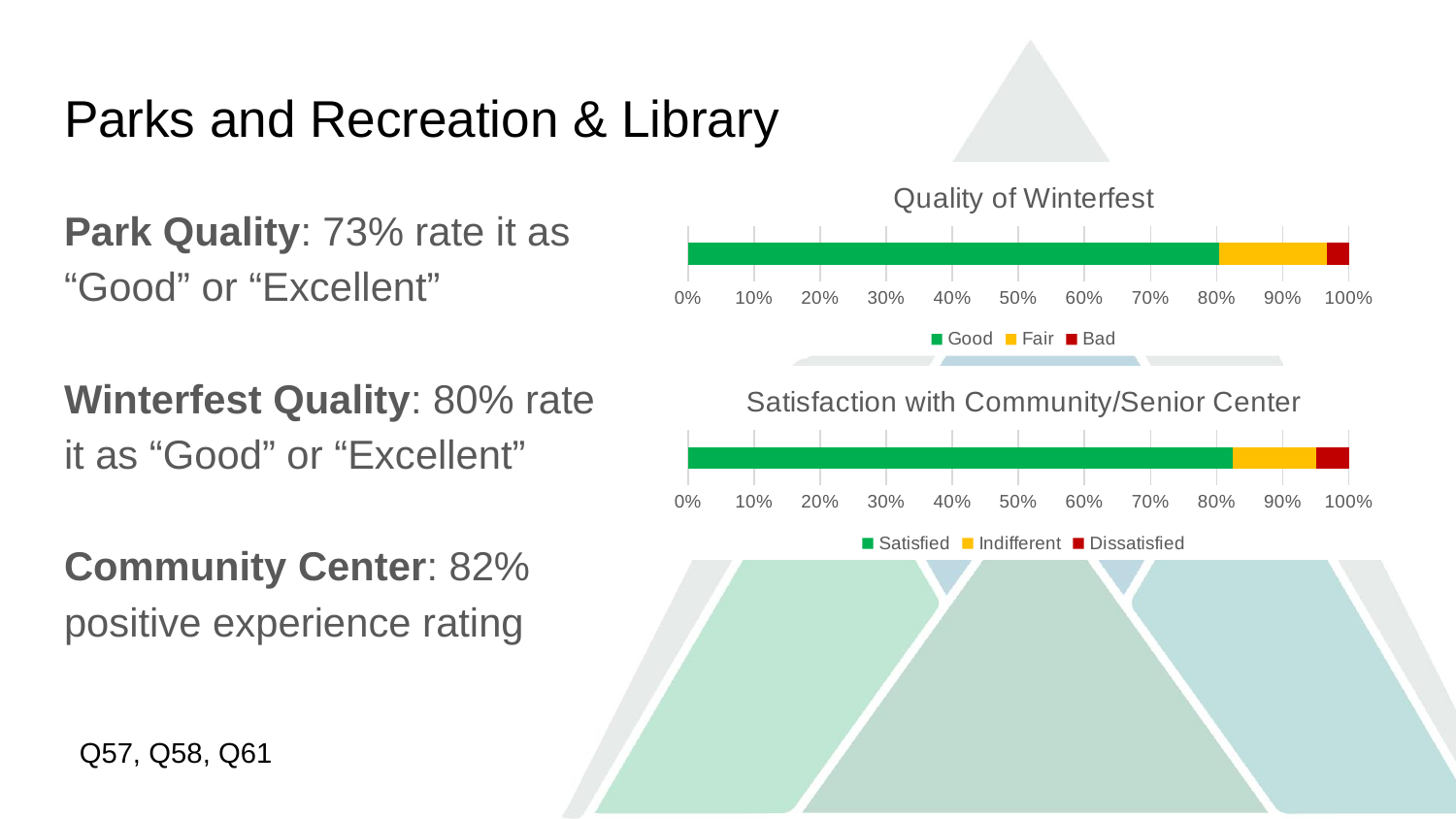

# Parks and Recreation & Library

### Chart: Quality of Winterfest

| Category | Good | Fair | Bad |
|---|---|---|---|
Park Quality: 73% rate it as “Good” or “Excellent”

Winterfest Quality: 80% rate it as “Good” or “Excellent”

Community Center: 82% positive experience rating

### Chart: Satisfaction with Community/Senior Center

| Category | Satisfied | Indifferent | Dissatisfied |
|---|---|---|---|
Q57, Q58, Q61